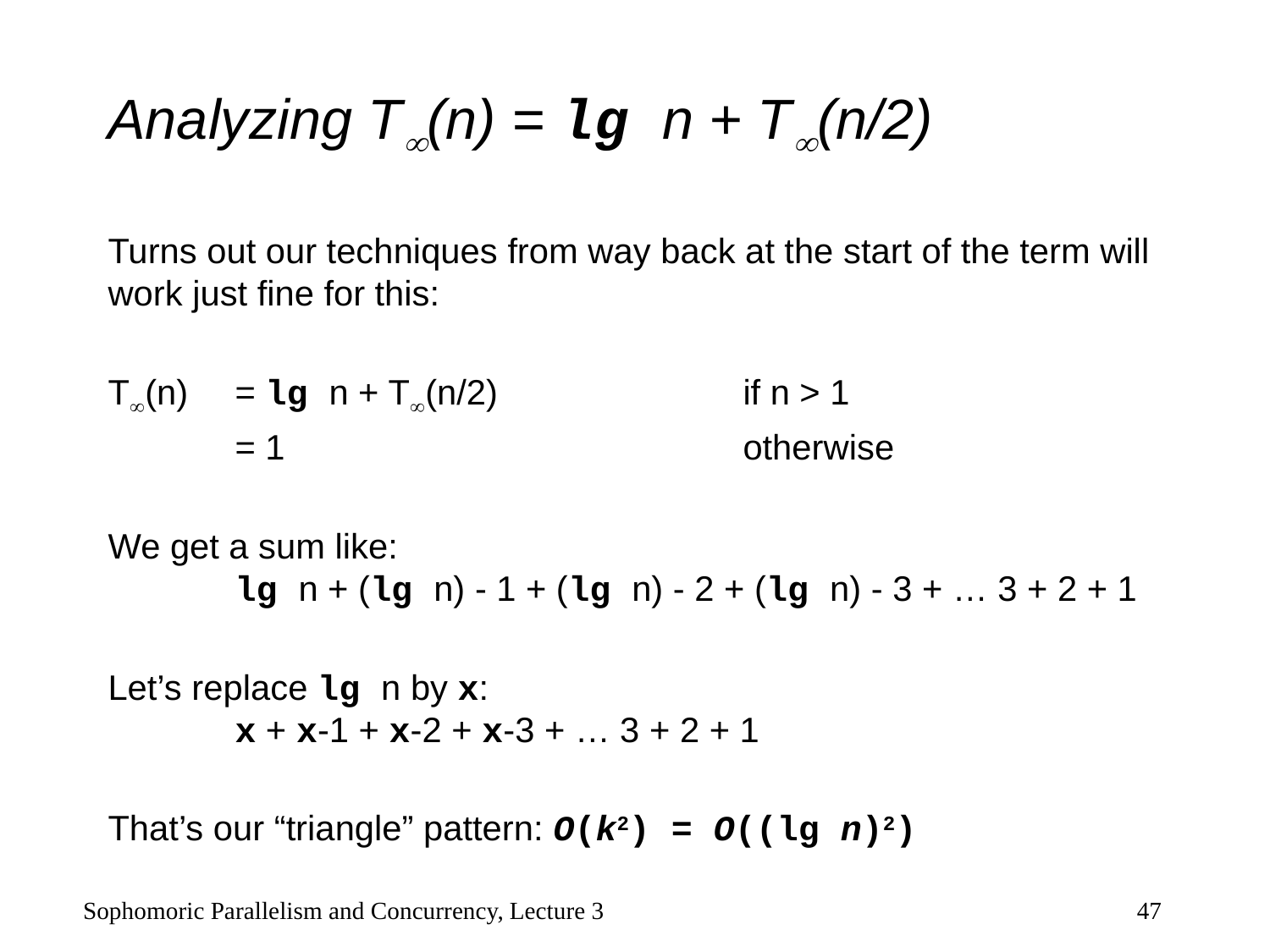

# Analyzing T∞(n) = lg n + T∞(n/2)
Turns out our techniques from way back at the start of the term will work just fine for this:

T∞(n) 	= lg n + T∞(n/2)		if n > 1
	= 1				otherwise

We get a sum like:
	lg n + (lg n) - 1 + (lg n) - 2 + (lg n) - 3 + … 3 + 2 + 1

Let’s replace lg n by x:
	x + x-1 + x-2 + x-3 + … 3 + 2 + 1

That’s our “triangle” pattern: O(k2) = O((lg n)2)
Sophomoric Parallelism and Concurrency, Lecture 3
47